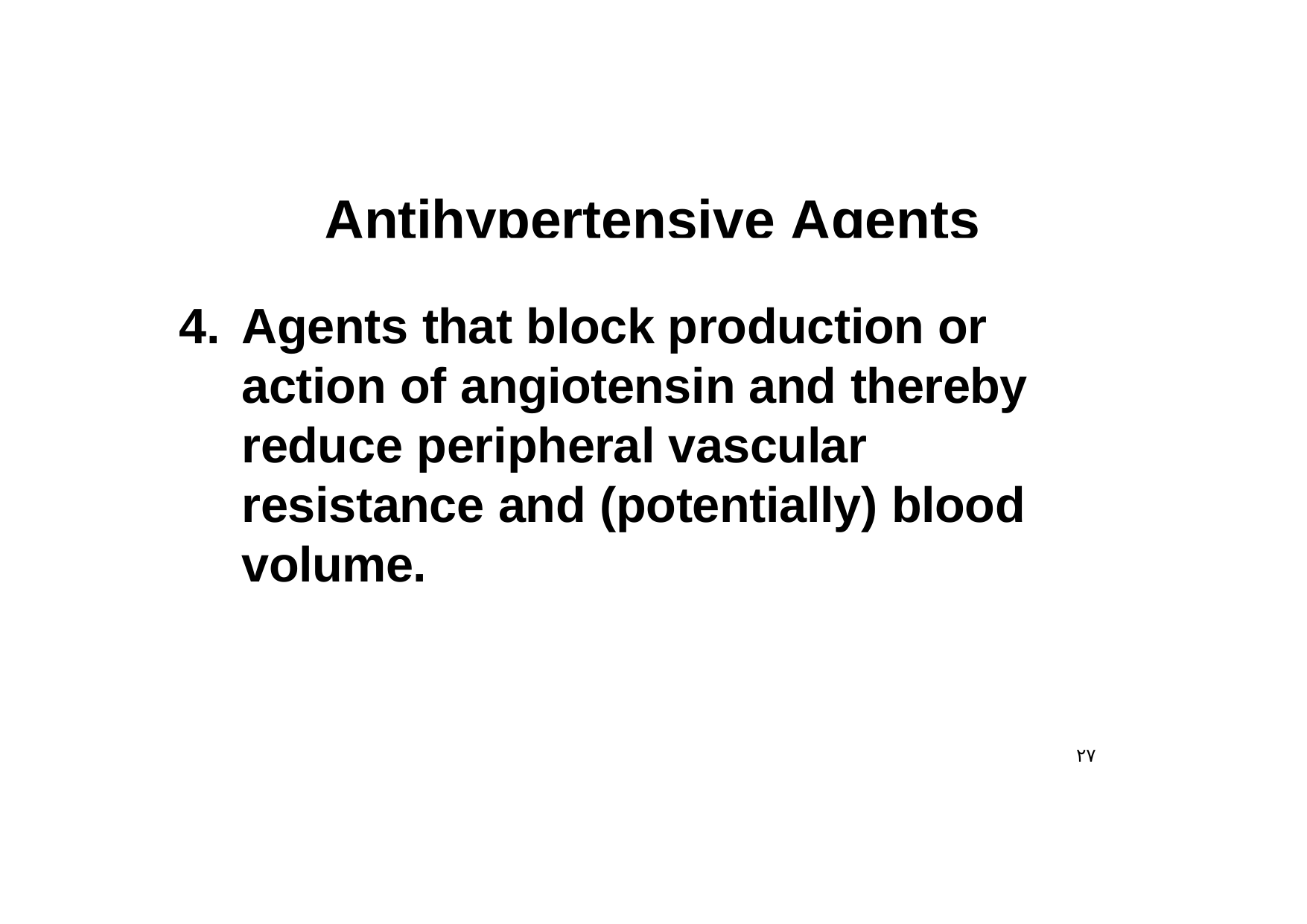

# Antihypertensive Agents

4.	Agents that block production or action of angiotensin and thereby reduce peripheral vascular resistance and (potentially) blood volume.

٢٧